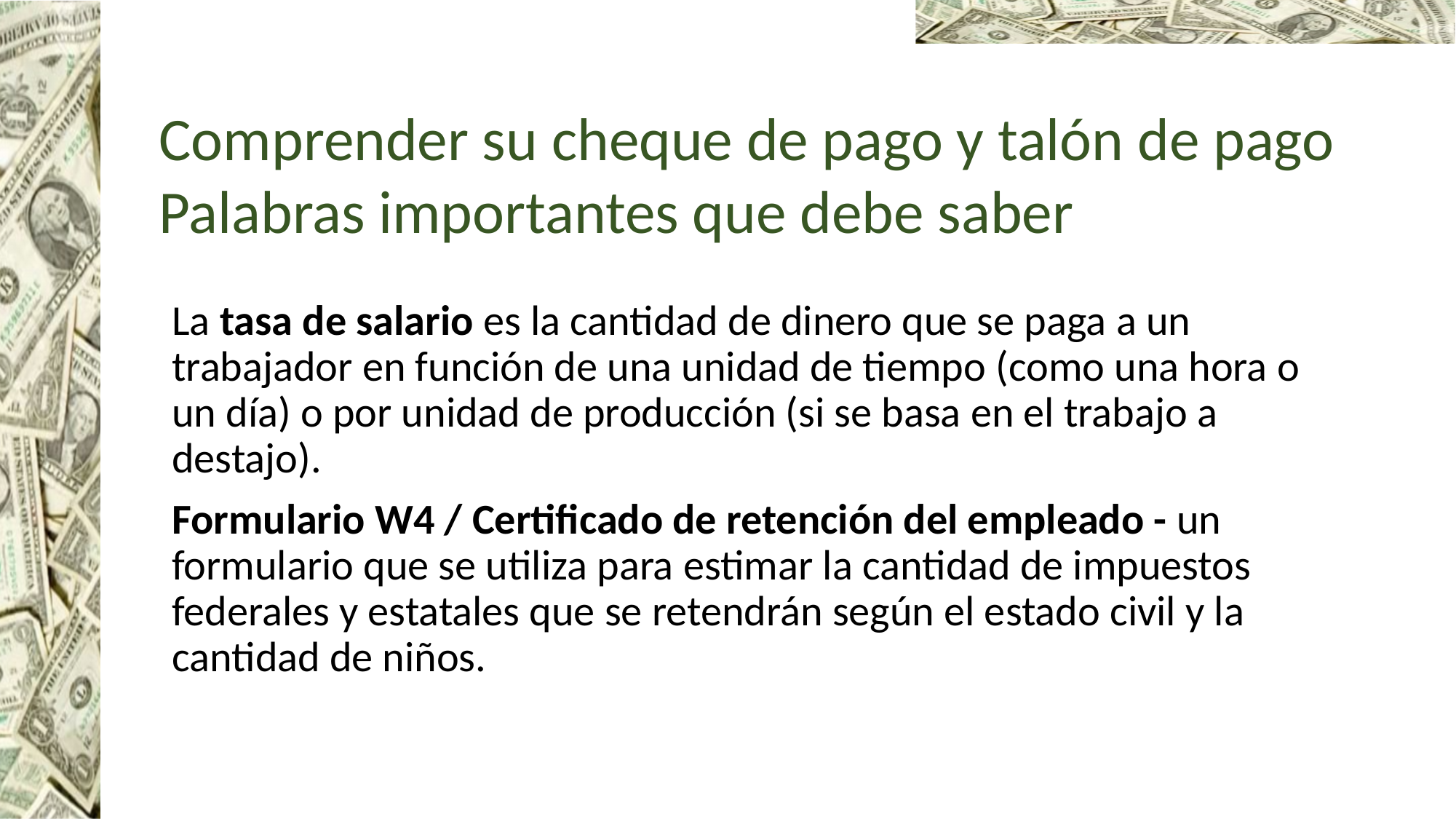

# Comprender su cheque de pago y talón de pago Palabras importantes que debe saber

La tasa de salario es la cantidad de dinero que se paga a un trabajador en función de una unidad de tiempo (como una hora o un día) o por unidad de producción (si se basa en el trabajo a destajo).
Formulario W4 / Certificado de retención del empleado - un formulario que se utiliza para estimar la cantidad de impuestos federales y estatales que se retendrán según el estado civil y la cantidad de niños.